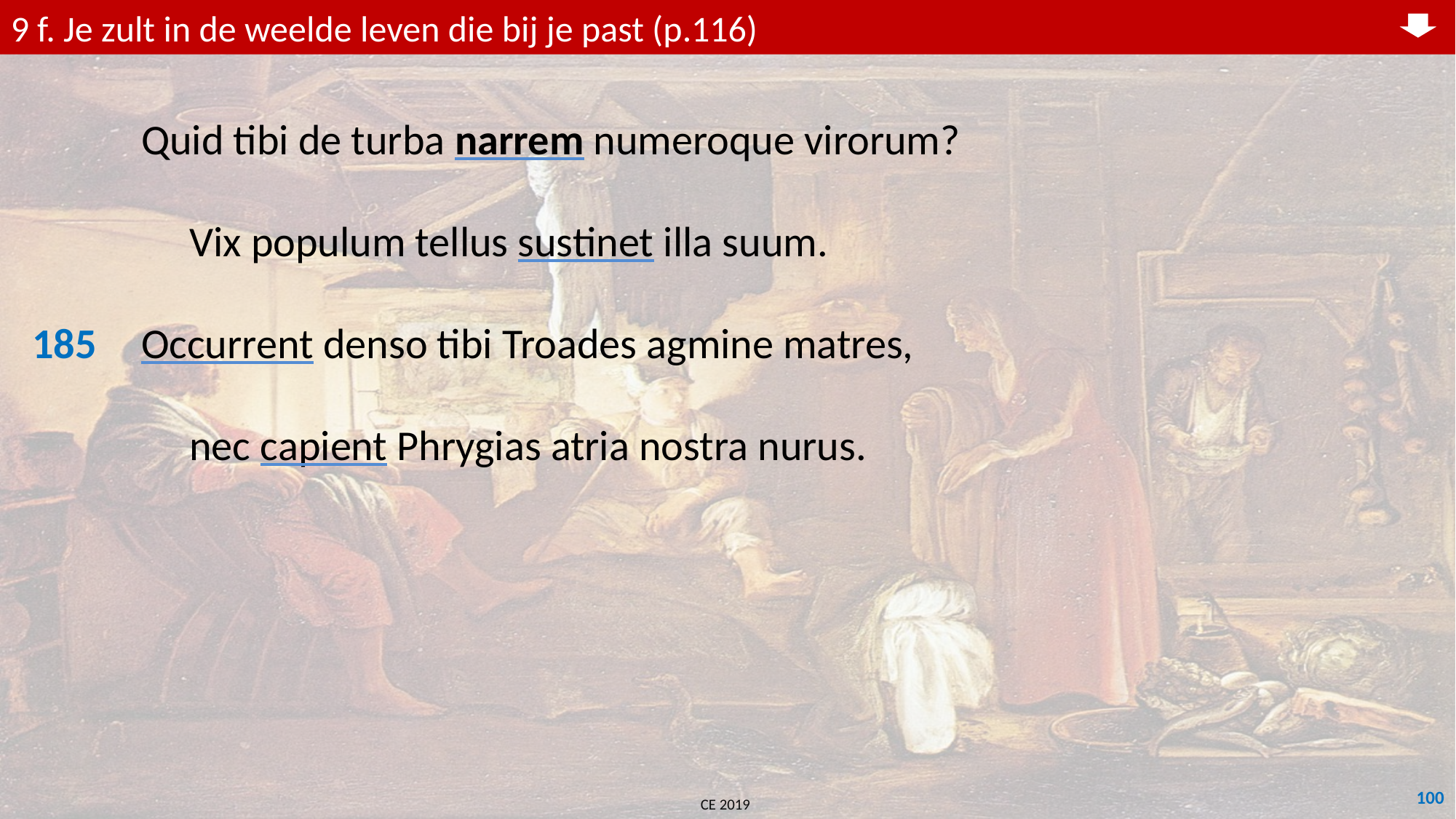

9 f. Je zult in de weelde leven die bij je past (p.116)

	Quid tibi de turba narrem numeroque virorum?
	     Vix populum tellus sustinet illa suum.
185	Occurrent denso tibi Troades agmine matres,
	     nec capient Phrygias atria nostra nurus.
100
CE 2019